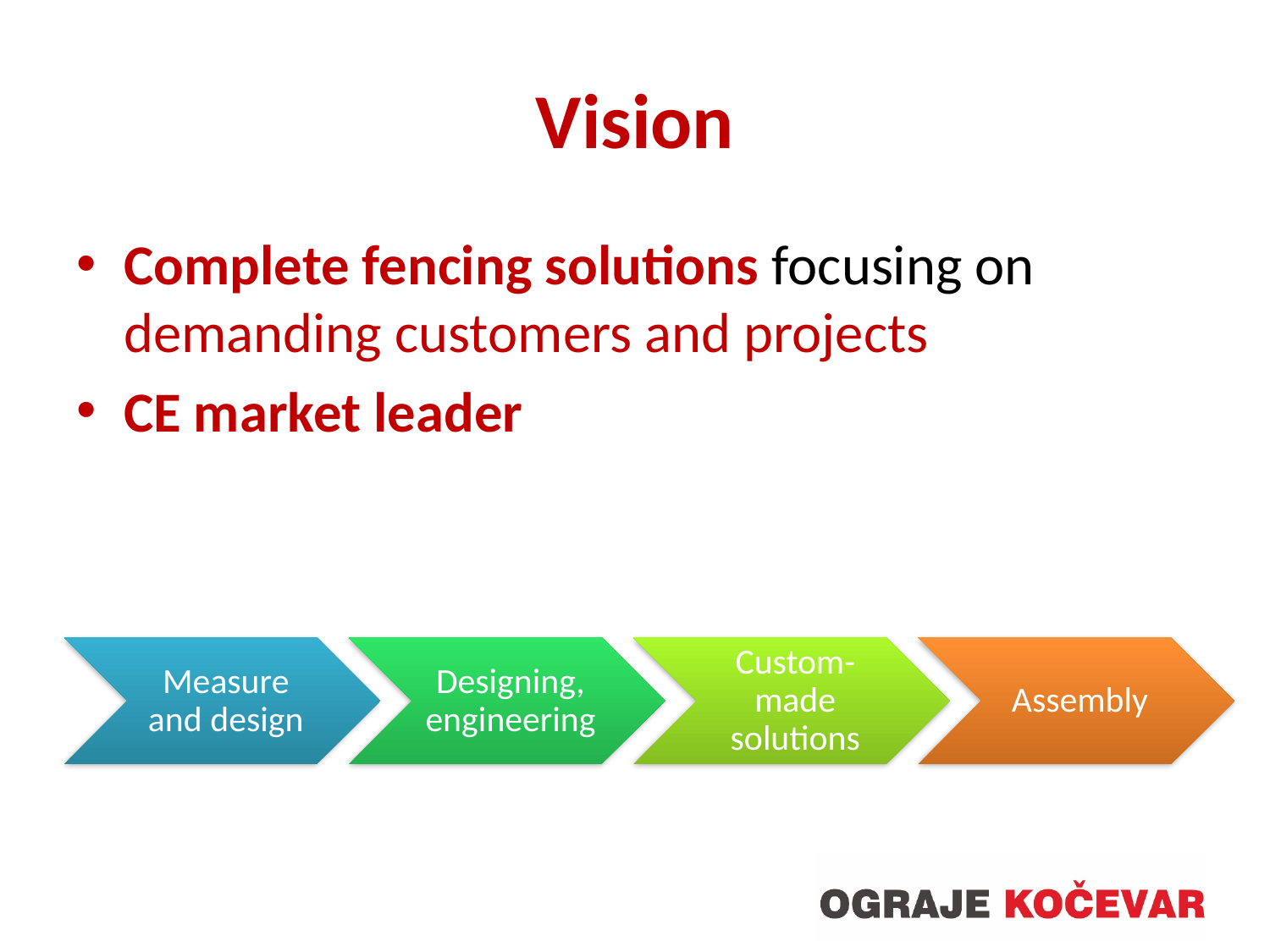

# Vision
Complete fencing solutions focusing on demanding customers and projects
CE market leader
Measure and design
Designing, engineering
Custom-made solutions
Assembly